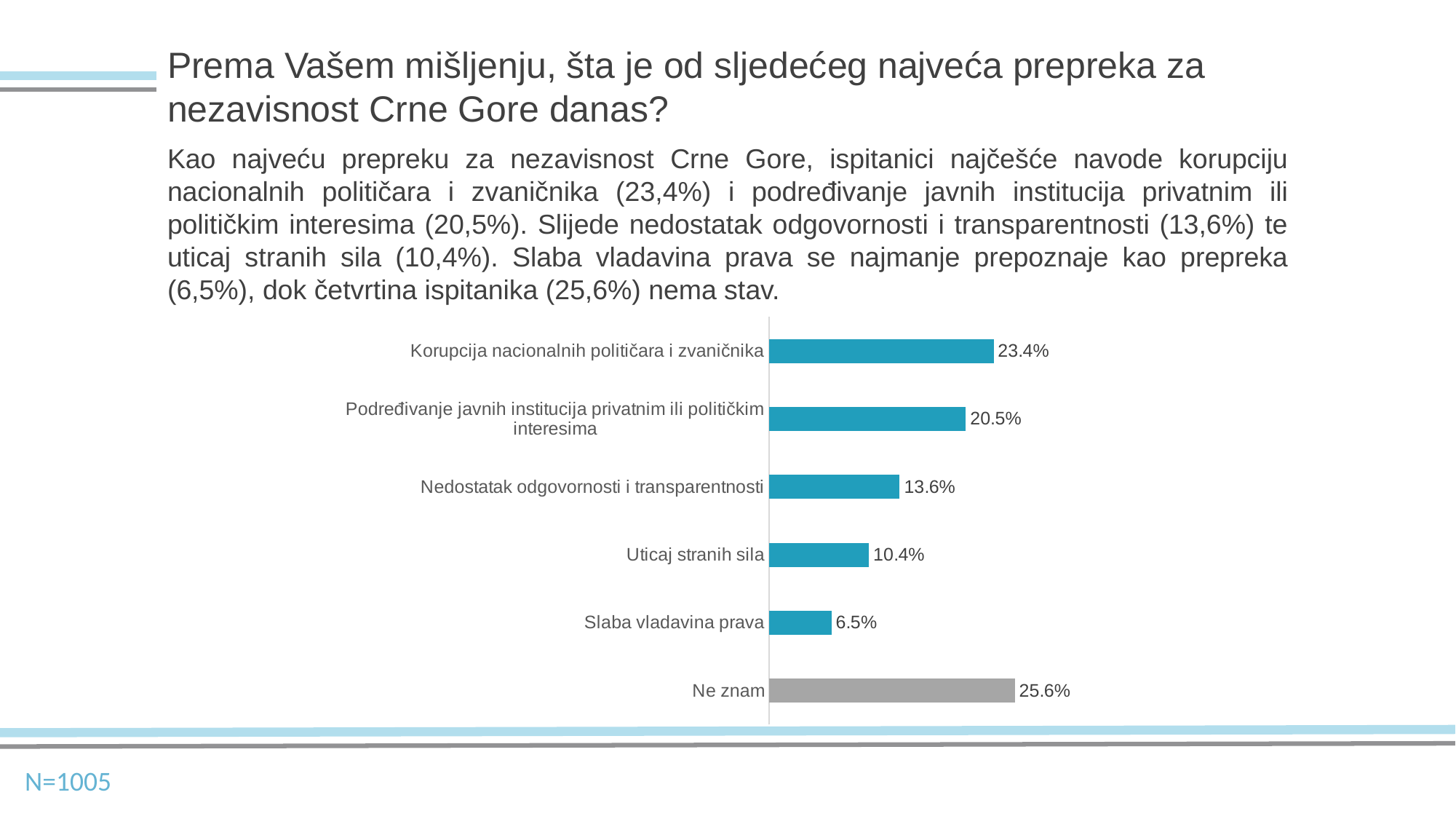

Prema Vašem mišljenju, šta je od sljedećeg najveća prepreka za nezavisnost Crne Gore danas?
Kao najveću prepreku za nezavisnost Crne Gore, ispitanici najčešće navode korupciju nacionalnih političara i zvaničnika (23,4%) i podređivanje javnih institucija privatnim ili političkim interesima (20,5%). Slijede nedostatak odgovornosti i transparentnosti (13,6%) te uticaj stranih sila (10,4%). Slaba vladavina prava se najmanje prepoznaje kao prepreka (6,5%), dok četvrtina ispitanika (25,6%) nema stav.

### Chart

| Category |  |
|---|---|
| Korupcija nacionalnih političara i zvaničnika | 0.234 |
| Podređivanje javnih institucija privatnim ili političkim interesima | 0.205 |
| Nedostatak odgovornosti i transparentnosti | 0.136 |
| Uticaj stranih sila | 0.104 |
| Slaba vladavina prava | 0.065 |
| Ne znam | 0.256 |
N=1005